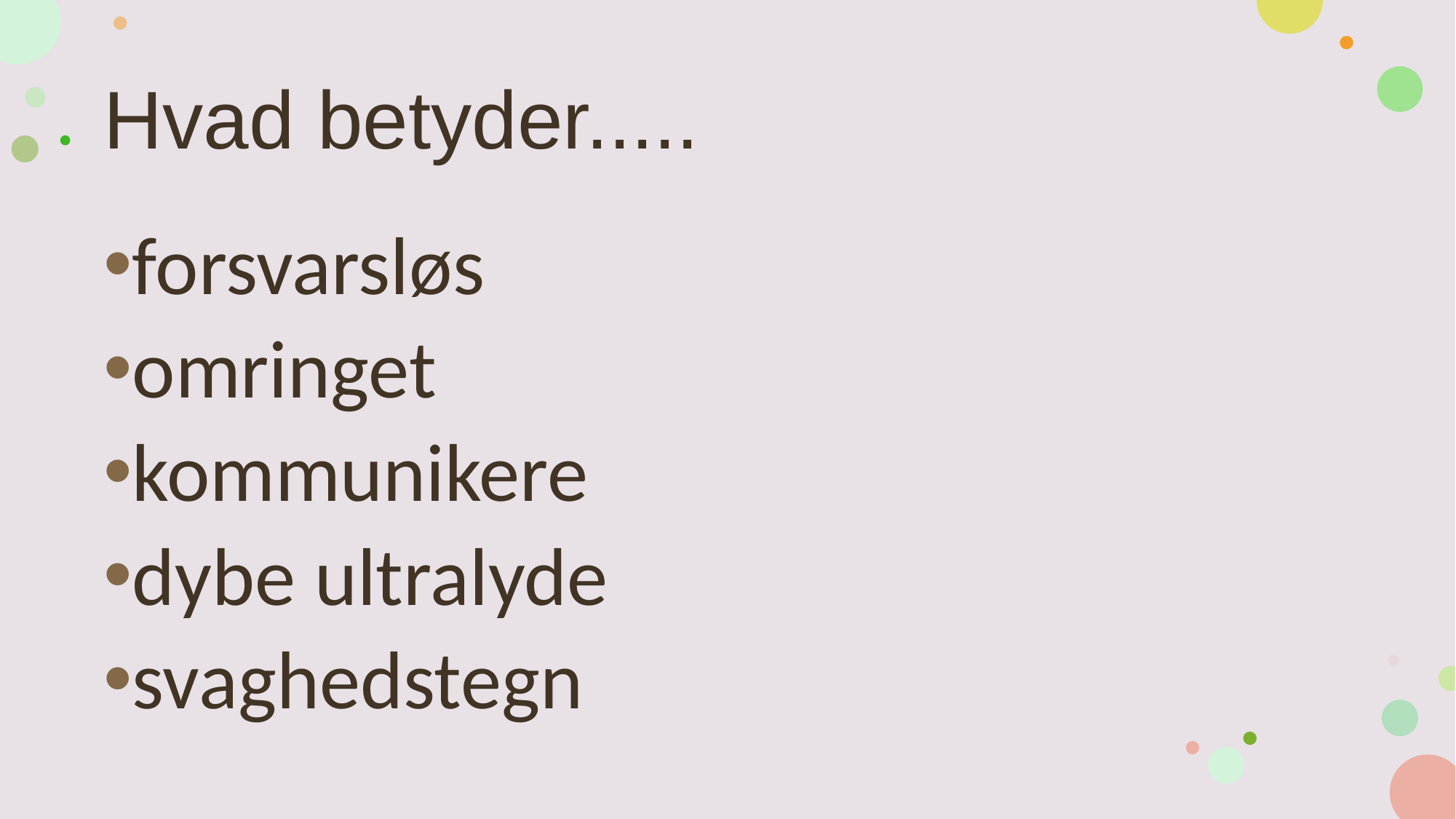

# Hvad betyder.....
forsvarsløs
omringet
kommunikere
dybe ultralyde
svaghedstegn